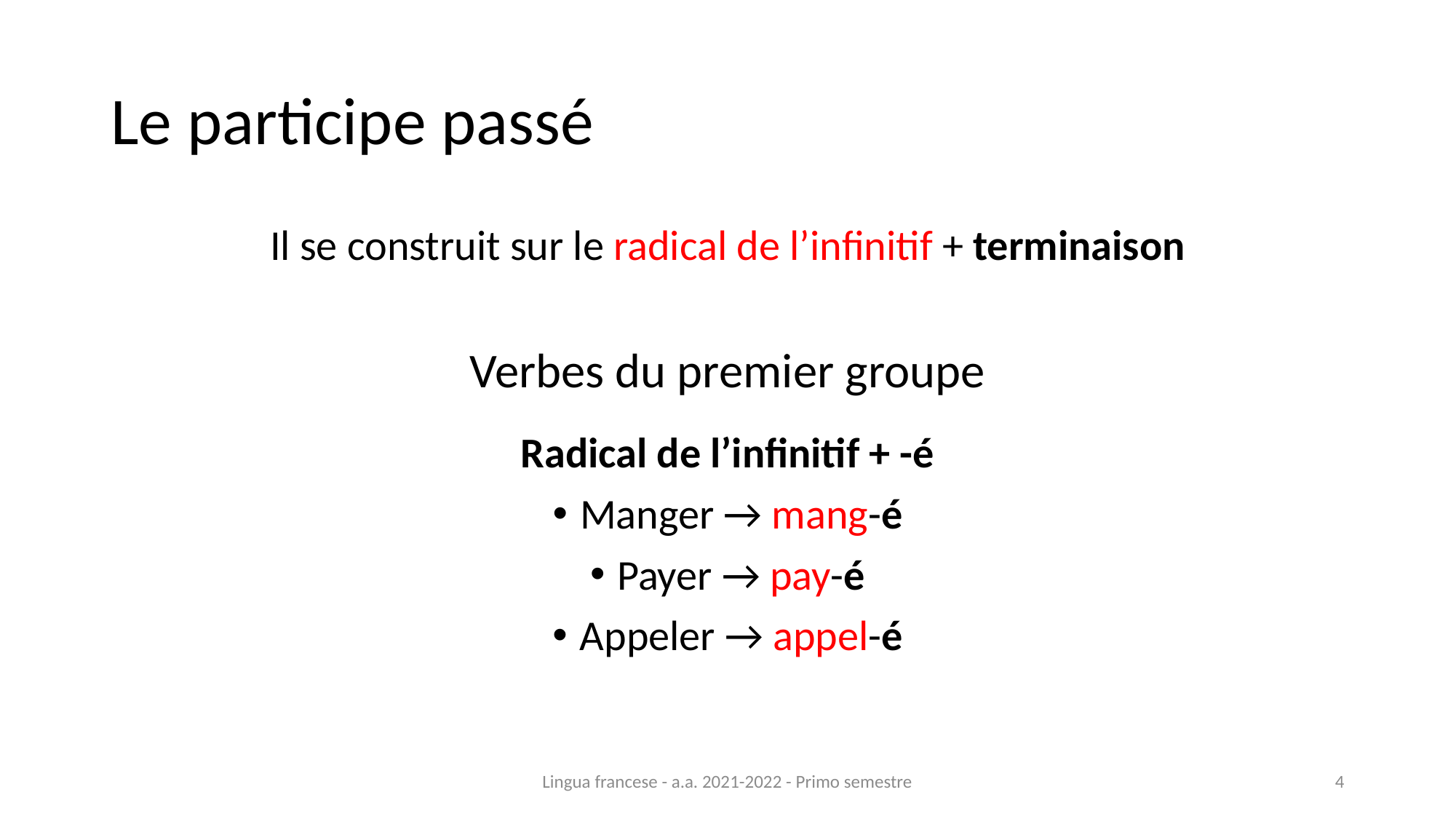

# Le participe passé
Il se construit sur le radical de l’infinitif + terminaison

Verbes du premier groupe
Radical de l’infinitif + -é
Manger → mang-é
Payer → pay-é
Appeler → appel-é
Lingua francese - a.a. 2021-2022 - Primo semestre
4